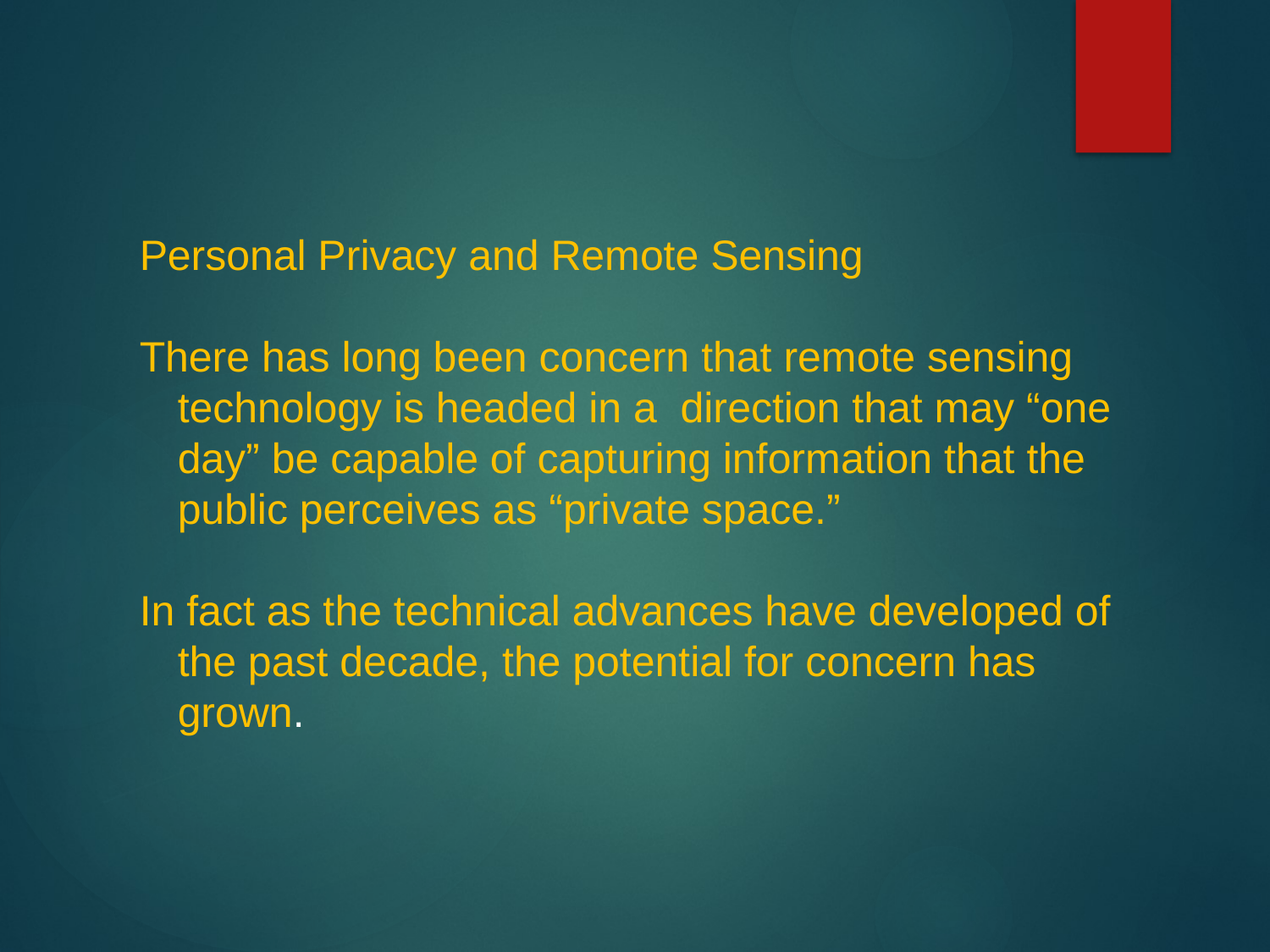

Personal Privacy and Remote Sensing

There has long been concern that remote sensing technology is headed in a  direction that may “one day” be capable of capturing information that the public perceives as “private space.”

In fact as the technical advances have developed of the past decade, the potential for concern has grown.